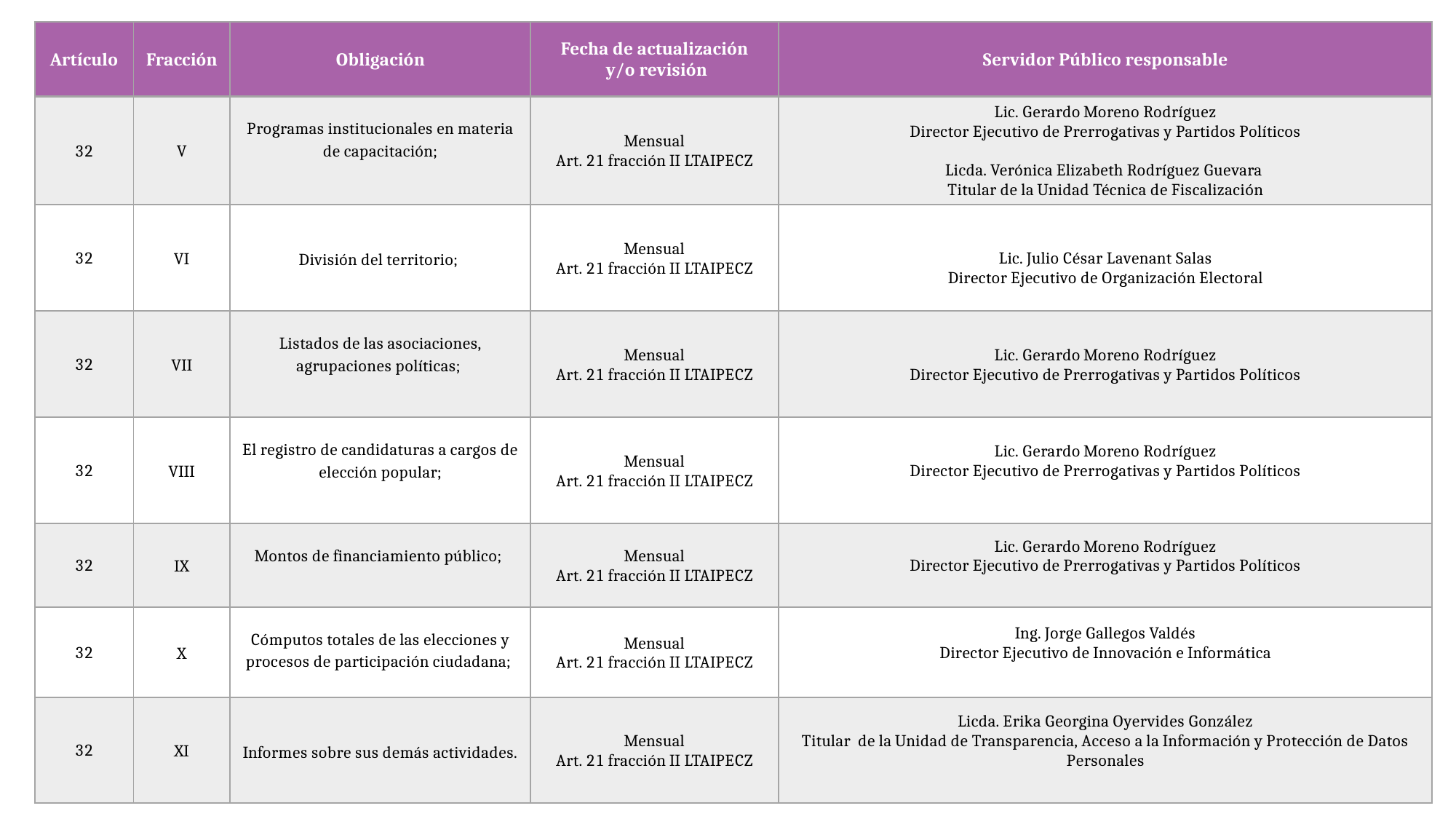

| Artículo | Fracción | Obligación | Fecha de actualización y/o revisión | Servidor Público responsable |
| --- | --- | --- | --- | --- |
| 32 | V | Programas institucionales en materia de capacitación; | Mensual Art. 21 fracción II LTAIPECZ | Lic. Gerardo Moreno Rodríguez Director Ejecutivo de Prerrogativas y Partidos Políticos Licda. Verónica Elizabeth Rodríguez Guevara Titular de la Unidad Técnica de Fiscalización |
| 32 | VI | División del territorio; | Mensual Art. 21 fracción II LTAIPECZ | Lic. Julio César Lavenant Salas Director Ejecutivo de Organización Electoral |
| 32 | VII | Listados de las asociaciones, agrupaciones políticas; | Mensual Art. 21 fracción II LTAIPECZ | Lic. Gerardo Moreno Rodríguez Director Ejecutivo de Prerrogativas y Partidos Políticos |
| 32 | VIII | El registro de candidaturas a cargos de elección popular; | Mensual Art. 21 fracción II LTAIPECZ | Lic. Gerardo Moreno Rodríguez Director Ejecutivo de Prerrogativas y Partidos Políticos |
| 32 | IX | Montos de financiamiento público; | Mensual Art. 21 fracción II LTAIPECZ | Lic. Gerardo Moreno Rodríguez Director Ejecutivo de Prerrogativas y Partidos Políticos |
| 32 | X | Cómputos totales de las elecciones y procesos de participación ciudadana; | Mensual Art. 21 fracción II LTAIPECZ | Ing. Jorge Gallegos Valdés Director Ejecutivo de Innovación e Informática |
| 32 | XI | Informes sobre sus demás actividades. | Mensual Art. 21 fracción II LTAIPECZ | Licda. Erika Georgina Oyervides González Titular de la Unidad de Transparencia, Acceso a la Información y Protección de Datos Personales |